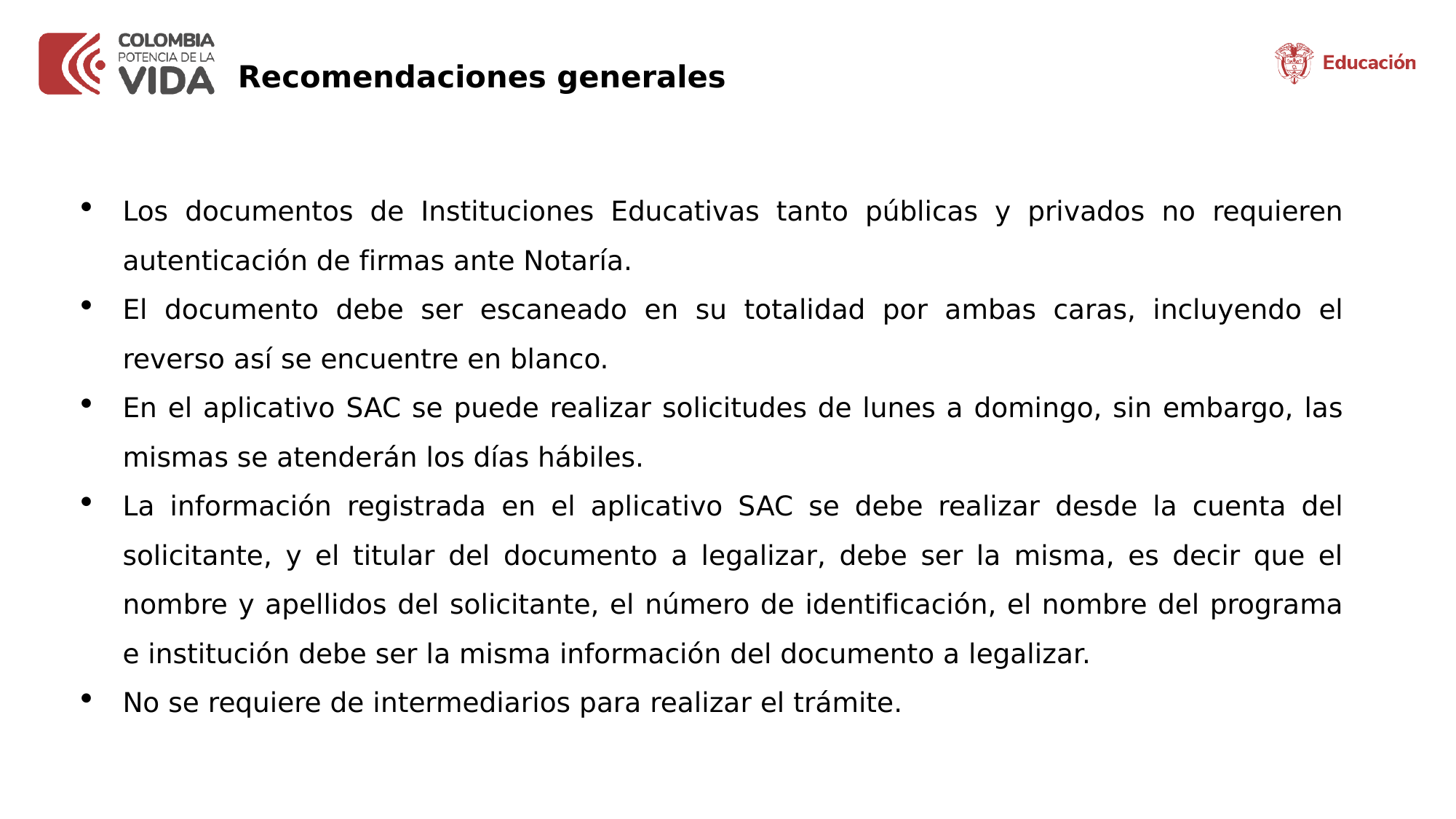

# Recomendaciones generales
Los documentos de Instituciones Educativas tanto públicas y privados no requieren autenticación de firmas ante Notaría.
El documento debe ser escaneado en su totalidad por ambas caras, incluyendo el reverso así se encuentre en blanco.
En el aplicativo SAC se puede realizar solicitudes de lunes a domingo, sin embargo, las mismas se atenderán los días hábiles.
La información registrada en el aplicativo SAC se debe realizar desde la cuenta del solicitante, y el titular del documento a legalizar, debe ser la misma, es decir que el nombre y apellidos del solicitante, el número de identificación, el nombre del programa e institución debe ser la misma información del documento a legalizar.
No se requiere de intermediarios para realizar el trámite.

www.---------------.gov.co